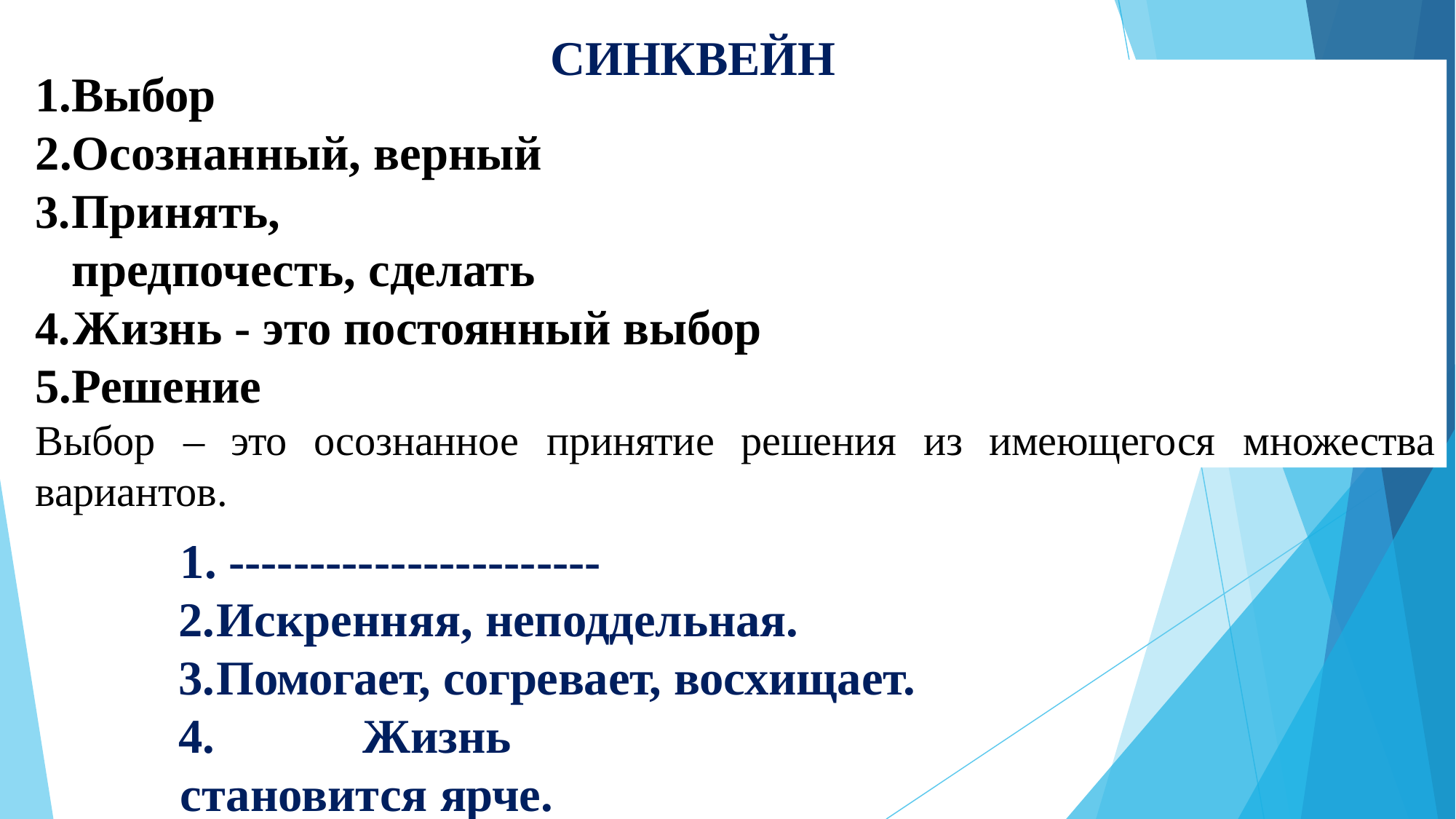

# СИНКВЕЙН

1.Выбор 2.Осознанный, верный
Принять, предпочесть, сделать
	Жизнь - это постоянный выбор 5.Решение
Выбор	–	это	осознанное	принятие	решения	из	имеющегося	множества вариантов.
-----------------------
Искренняя, неподдельная.
Помогает, согревает, восхищает.
	Жизнь становится ярче. 5.Благодушие.